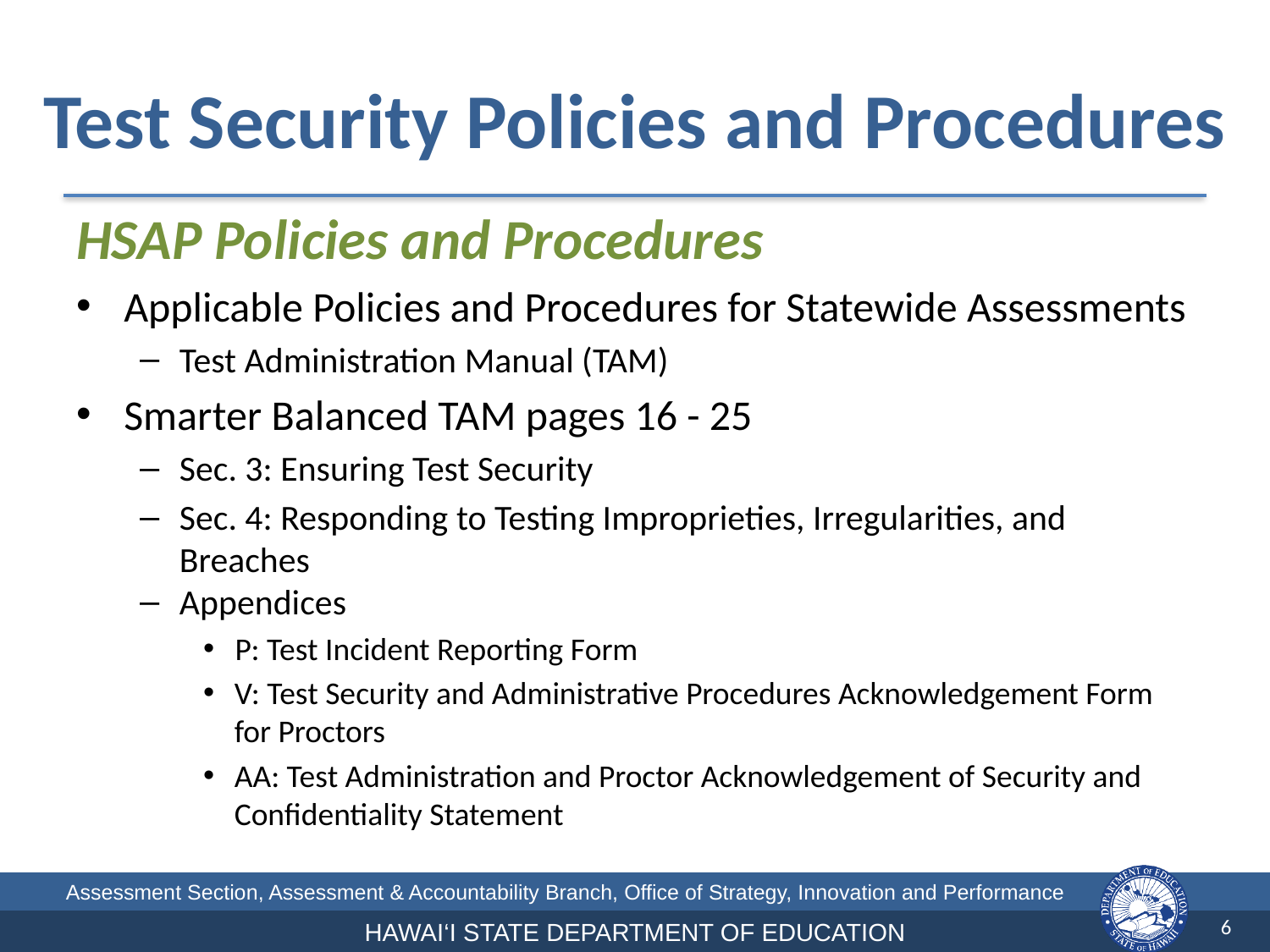

# Test Security Policies and Procedures
HSAP Policies and Procedures
Applicable Policies and Procedures for Statewide Assessments
Test Administration Manual (TAM)
Smarter Balanced TAM pages 16 - 25
Sec. 3: Ensuring Test Security
Sec. 4: Responding to Testing Improprieties, Irregularities, and Breaches
Appendices
P: Test Incident Reporting Form
V: Test Security and Administrative Procedures Acknowledgement Form for Proctors
AA: Test Administration and Proctor Acknowledgement of Security and Confidentiality Statement

6